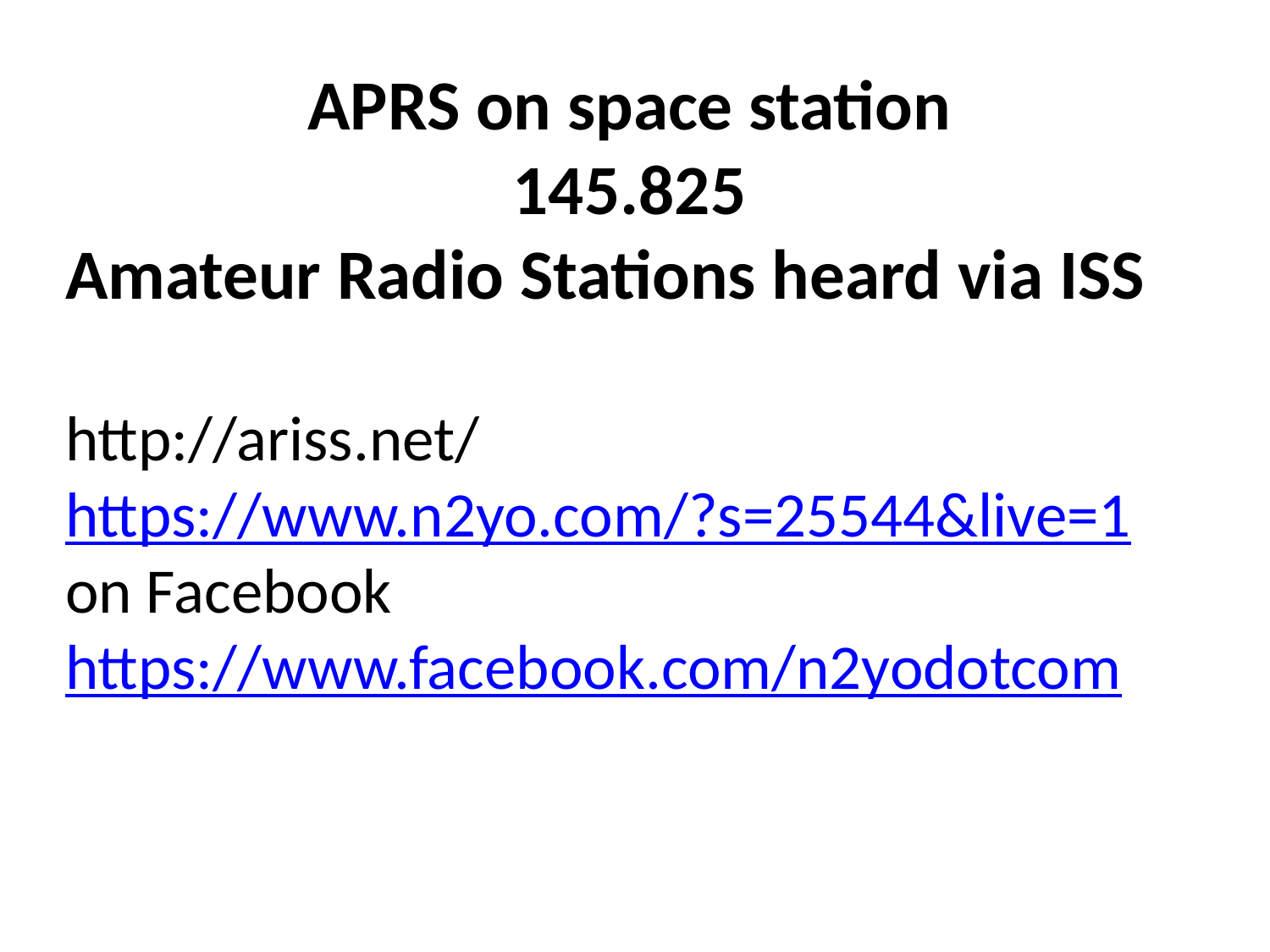

APRS on space station
145.825
Amateur Radio Stations heard via ISS

http://ariss.net/
https://www.n2yo.com/?s=25544&live=1
on Facebook
https://www.facebook.com/n2yodotcom